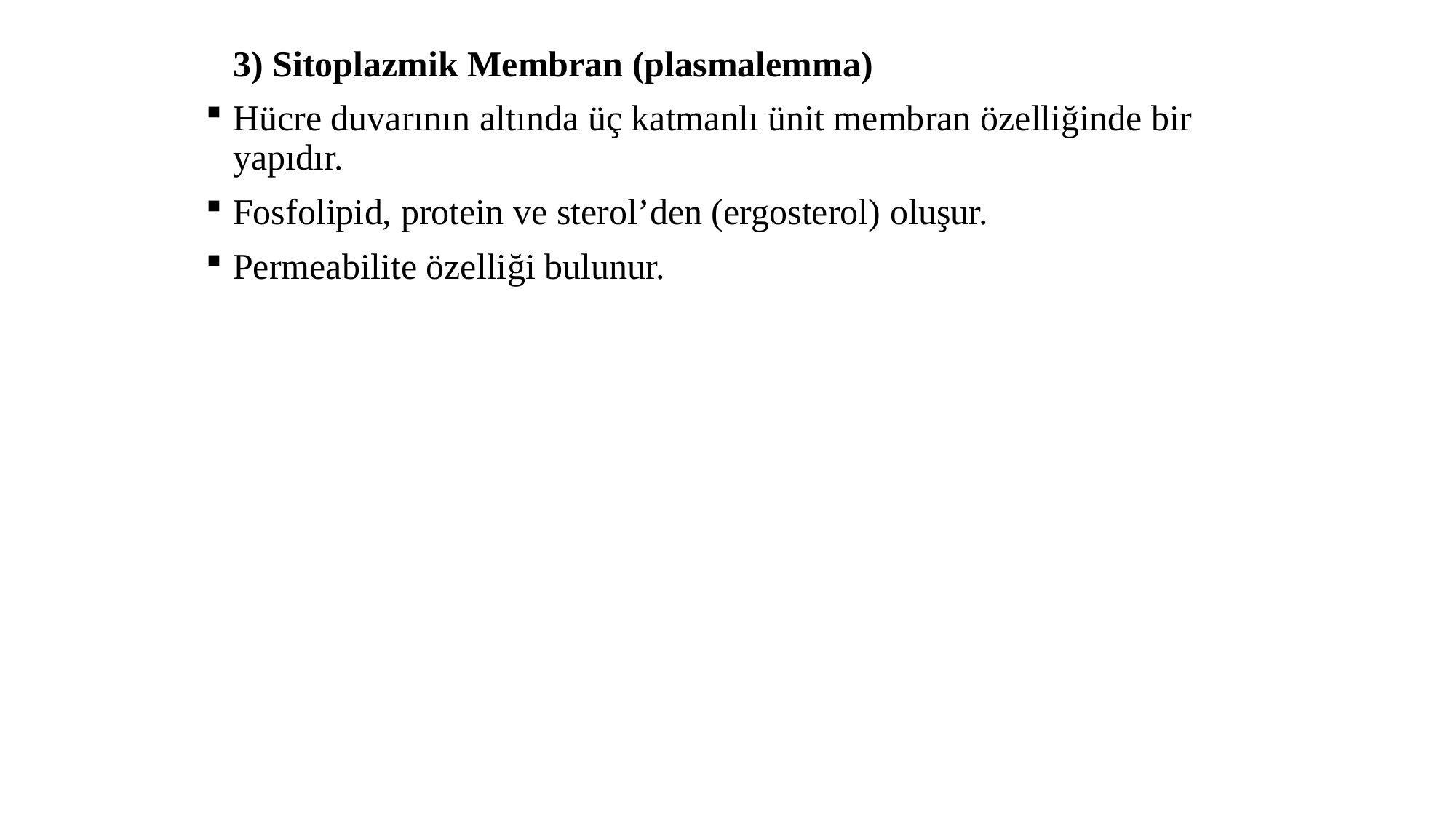

3) Sitoplazmik Membran (plasmalemma)
Hücre duvarının altında üç katmanlı ünit membran özelliğinde bir yapıdır.
Fosfolipid, protein ve sterol’den (ergosterol) oluşur.
Permeabilite özelliği bulunur.